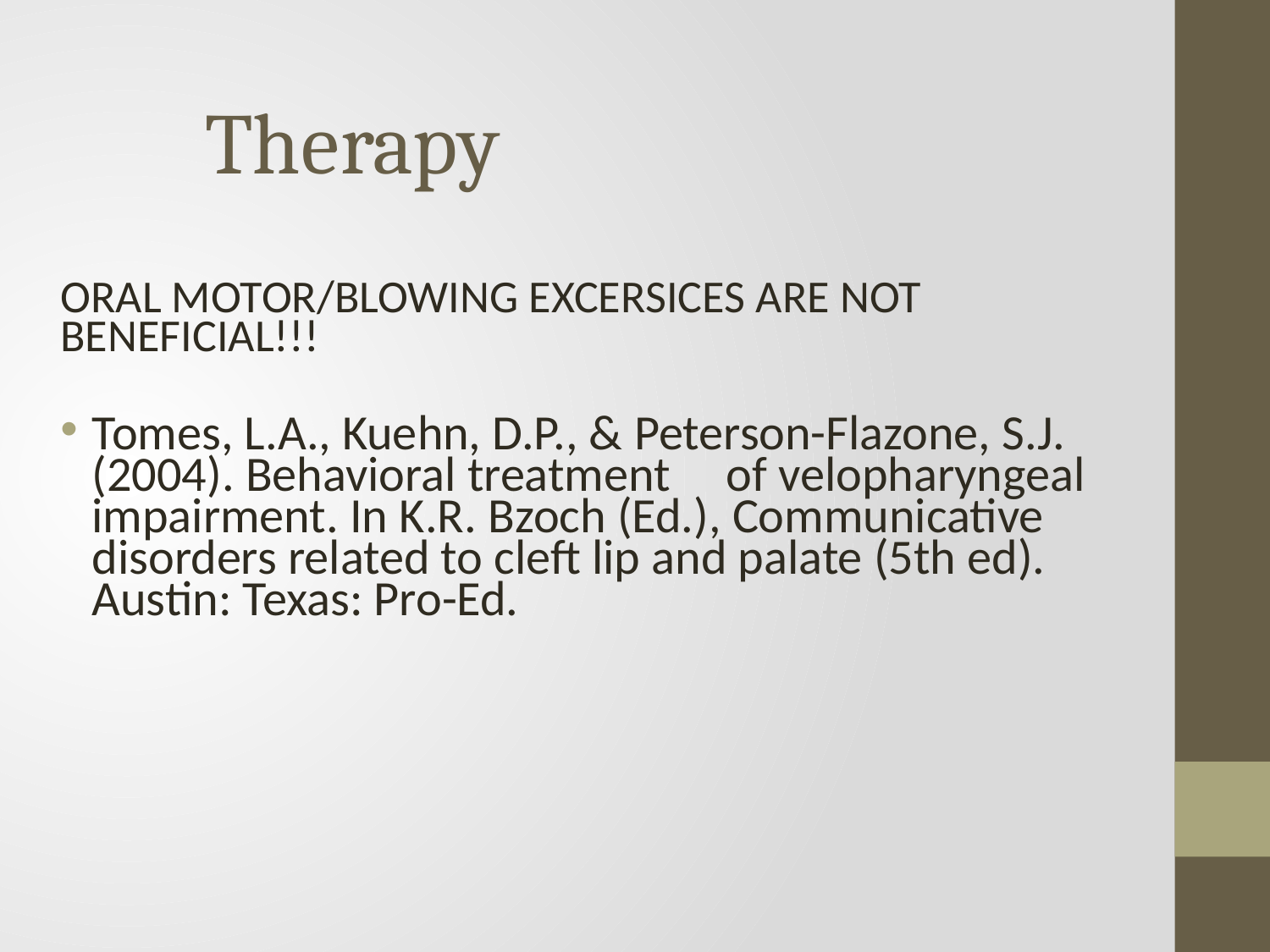

Therapy

ORAL MOTOR/BLOWING EXCERSICES ARE NOT BENEFICIAL!!!

Tomes, L.A., Kuehn, D.P., & Peterson-Flazone, S.J. (2004). Behavioral treatment     of velopharyngeal impairment. In K.R. Bzoch (Ed.), Communicative disorders related to cleft lip and palate (5th ed). Austin: Texas: Pro-Ed.